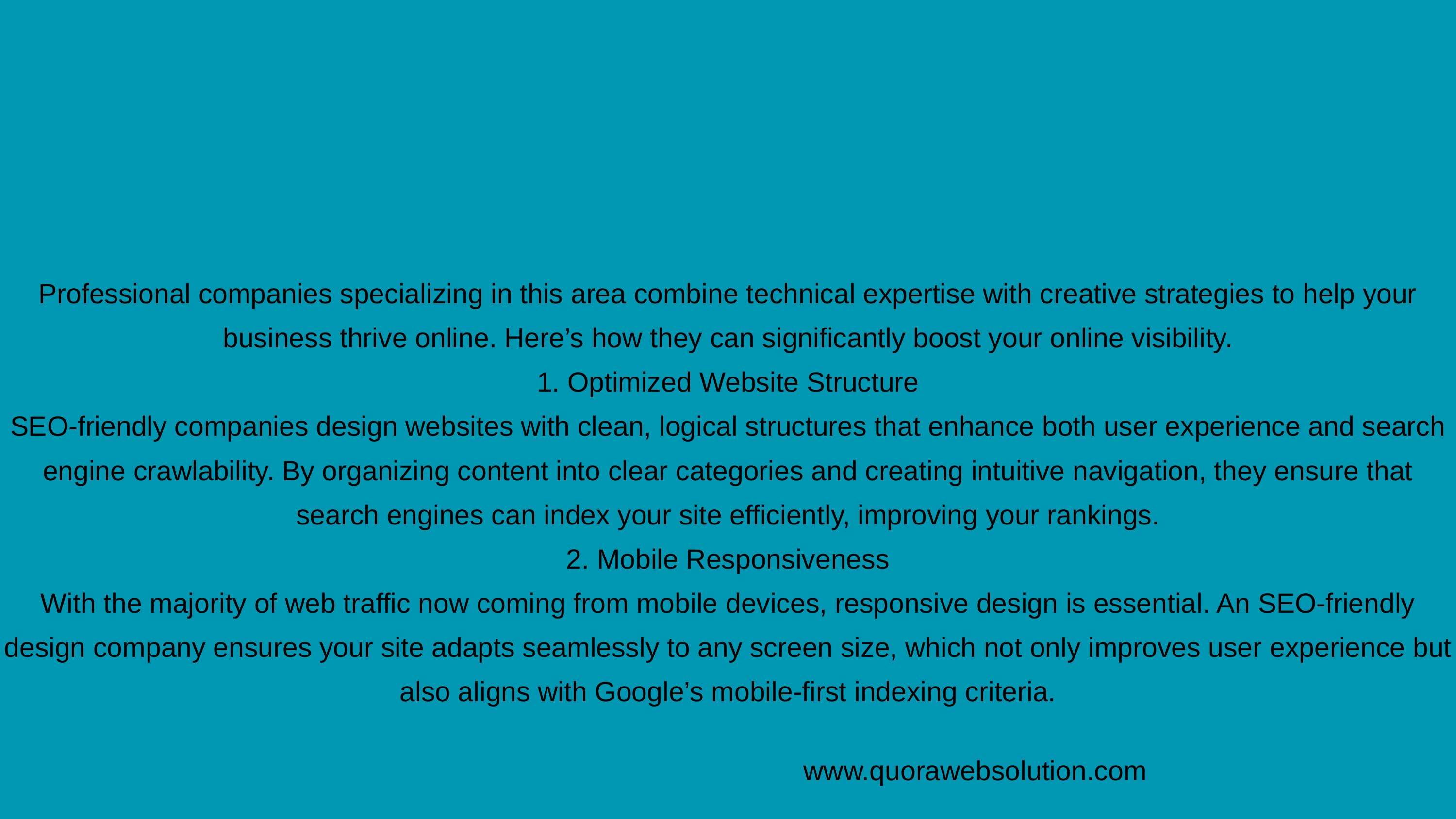

Professional companies specializing in this area combine technical expertise with creative strategies to help your business thrive online. Here’s how they can significantly boost your online visibility.
1. Optimized Website Structure
SEO-friendly companies design websites with clean, logical structures that enhance both user experience and search engine crawlability. By organizing content into clear categories and creating intuitive navigation, they ensure that search engines can index your site efficiently, improving your rankings.
2. Mobile Responsiveness
With the majority of web traffic now coming from mobile devices, responsive design is essential. An SEO-friendly design company ensures your site adapts seamlessly to any screen size, which not only improves user experience but also aligns with Google’s mobile-first indexing criteria.
www.quorawebsolution.com